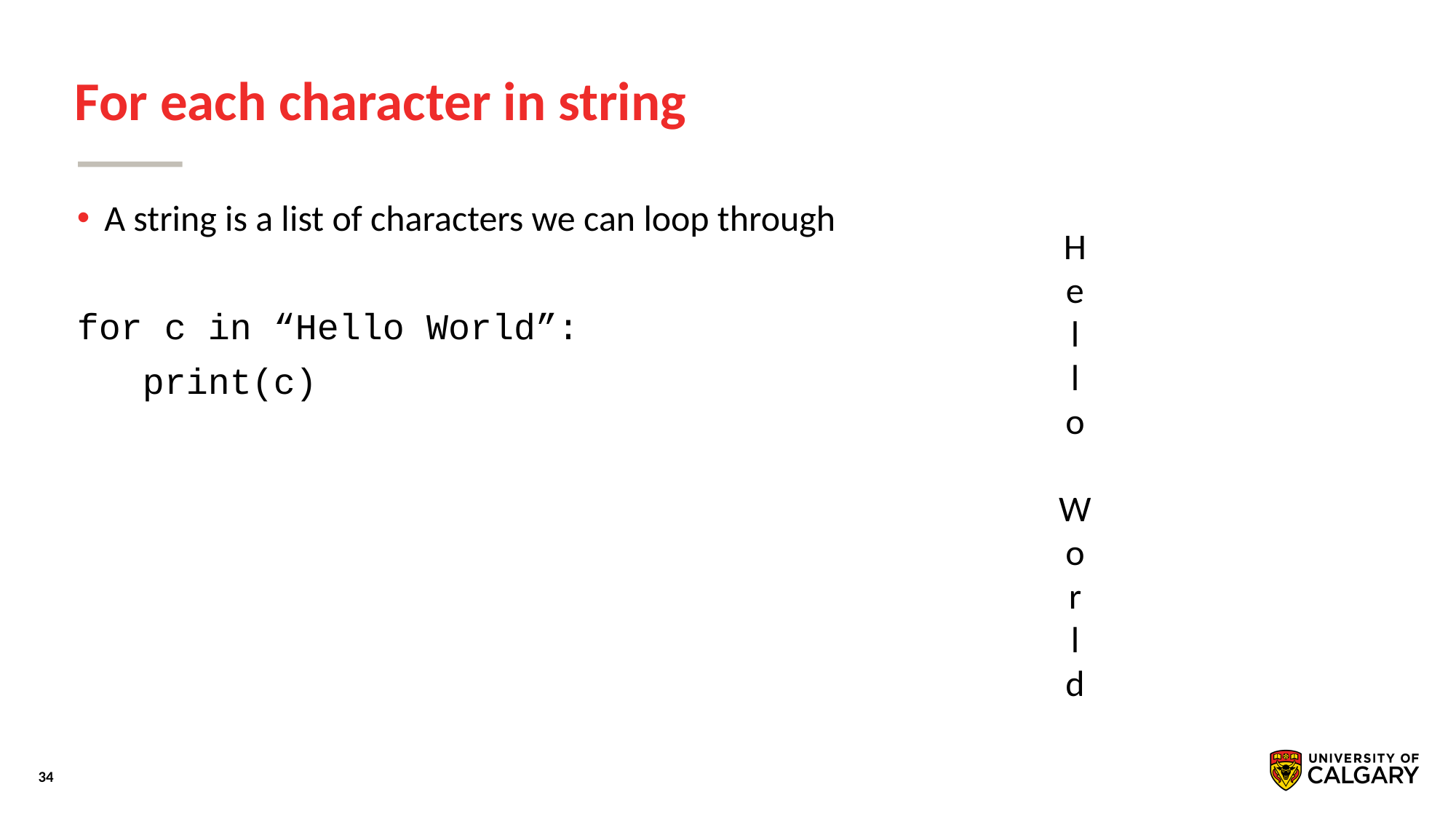

# For each character in string
A string is a list of characters we can loop through

for c in “Hello World”:
   print(c)

H
e
l
l
o

W
o
r
l
d